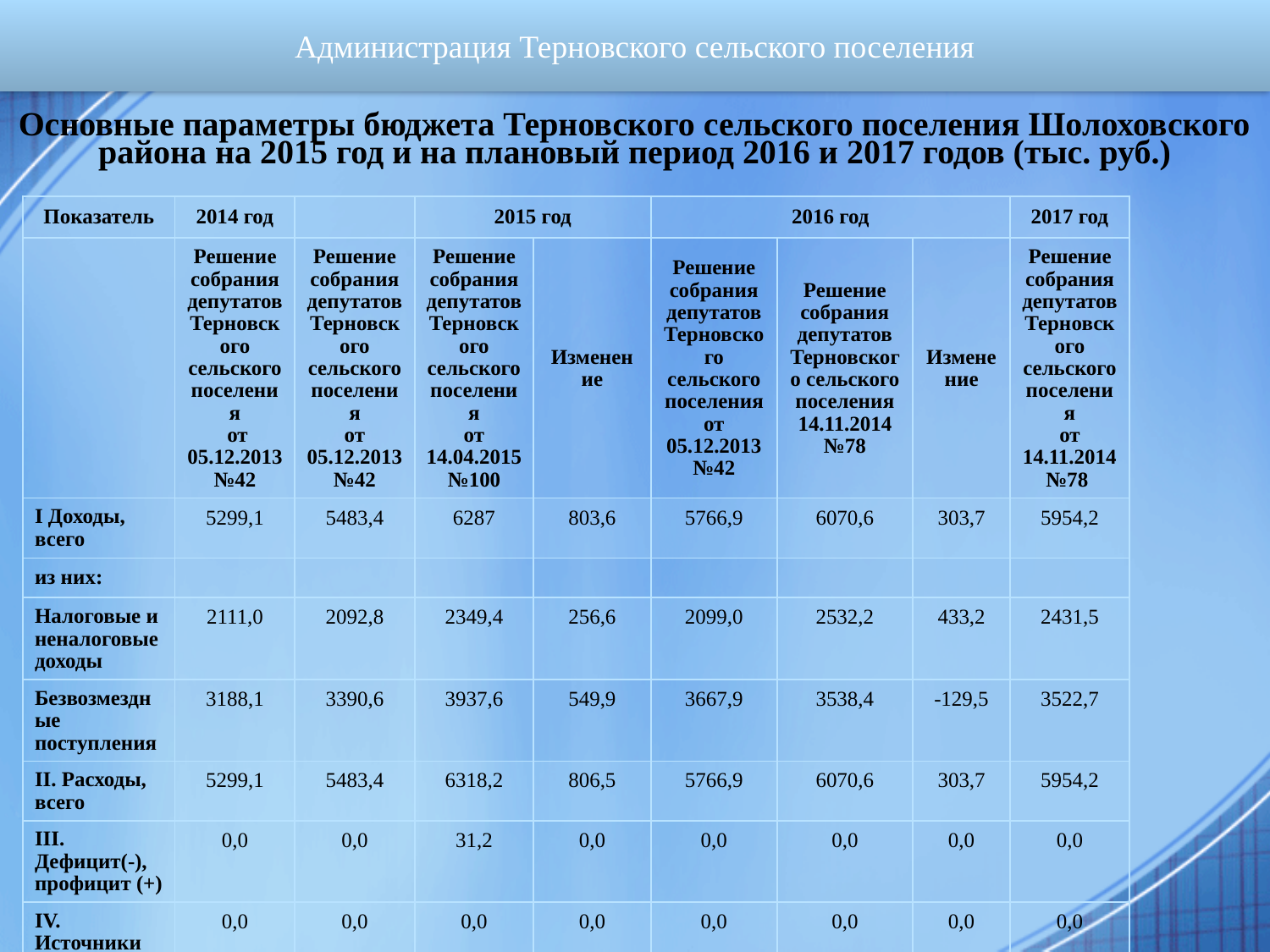

Администрация Терновского сельского поселения
# Основные параметры бюджета Терновского сельского поселения Шолоховского района на 2015 год и на плановый период 2016 и 2017 годов (тыс. руб.)
| Показатель | 2014 год |  | 2015 год |  | 2016 год |  |  | 2017 год |
| --- | --- | --- | --- | --- | --- | --- | --- | --- |
|  | Решение собрания депутатов Терновского сельского поселения от 05.12.2013 №42 | Решение собрания депутатов Терновского сельского поселения от 05.12.2013 №42 | Решение собрания депутатов Терновского сельского поселения от 14.04.2015 №100 | Изменение | Решение собрания депутатов Терновского сельского поселения от 05.12.2013 №42 | Решение собрания депутатов Терновского сельского поселения 14.11.2014№78 | Изменение | Решение собрания депутатов Терновского сельского поселения от 14.11.2014№78 |
| I Доходы, всего | 5299,1 | 5483,4 | 6287 | 803,6 | 5766,9 | 6070,6 | 303,7 | 5954,2 |
| из них: |  |  |  |  |  |  |  |  |
| Налоговые и неналоговые доходы | 2111,0 | 2092,8 | 2349,4 | 256,6 | 2099,0 | 2532,2 | 433,2 | 2431,5 |
| Безвозмездные поступления | 3188,1 | 3390,6 | 3937,6 | 549,9 | 3667,9 | 3538,4 | -129,5 | 3522,7 |
| II. Расходы, всего | 5299,1 | 5483,4 | 6318,2 | 806,5 | 5766,9 | 6070,6 | 303,7 | 5954,2 |
| III. Дефицит(-), профицит (+) | 0,0 | 0,0 | 31,2 | 0,0 | 0,0 | 0,0 | 0,0 | 0,0 |
| IV. Источники финансирования дефицита | 0,0 | 0,0 | 0,0 | 0,0 | 0,0 | 0,0 | 0,0 | 0,0 |